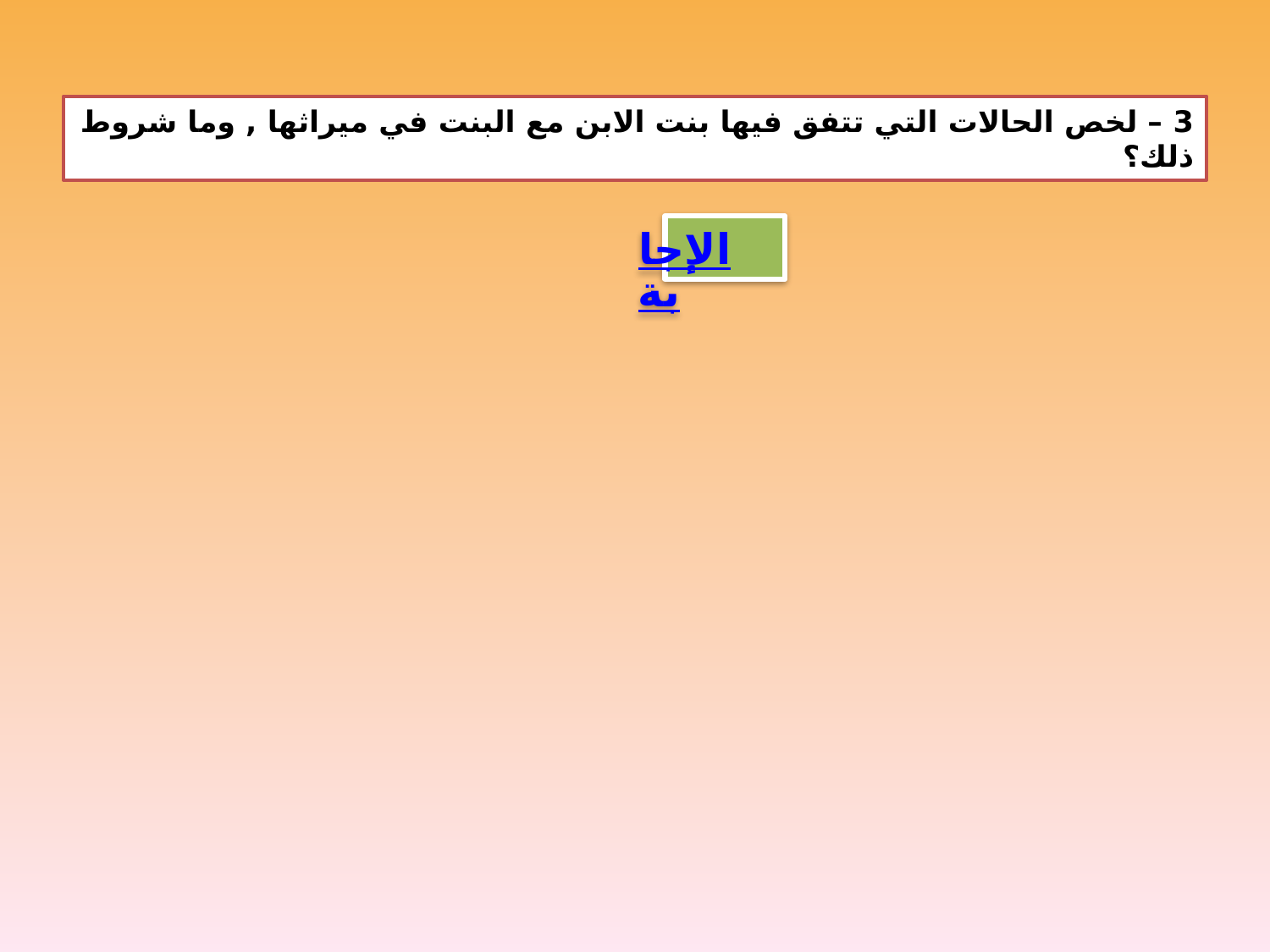

3 – لخص الحالات التي تتفق فيها بنت الابن مع البنت في ميراثها , وما شروط ذلك؟

الإجابة